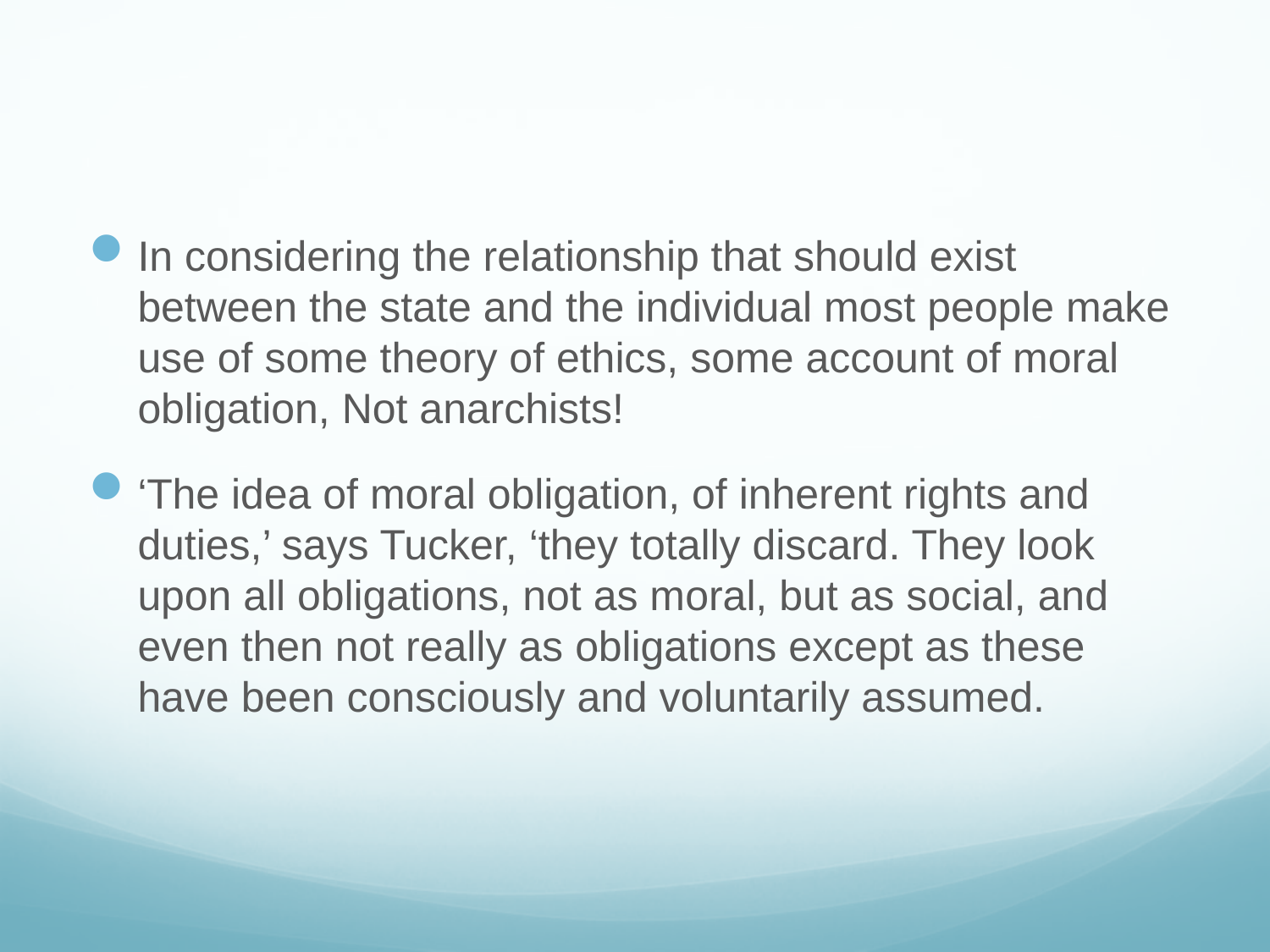

#
In considering the relationship that should exist between the state and the individual most people make use of some theory of ethics, some account of moral obligation, Not anarchists!
‘The idea of moral obligation, of inherent rights and duties,’ says Tucker, ‘they totally discard. They look upon all obligations, not as moral, but as social, and even then not really as obligations except as these have been consciously and voluntarily assumed.